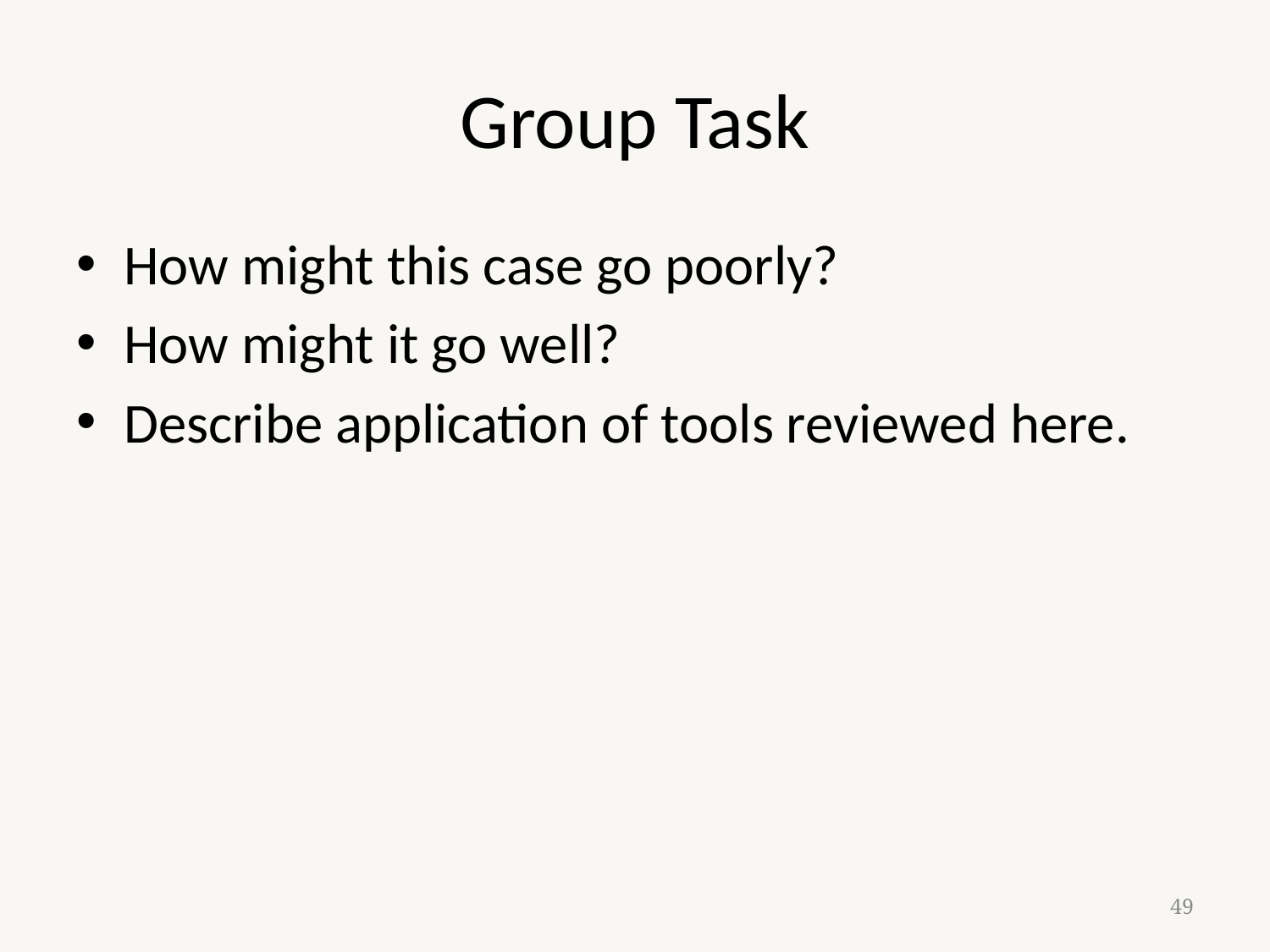

# Group Task
How might this case go poorly?
How might it go well?
Describe application of tools reviewed here.
49